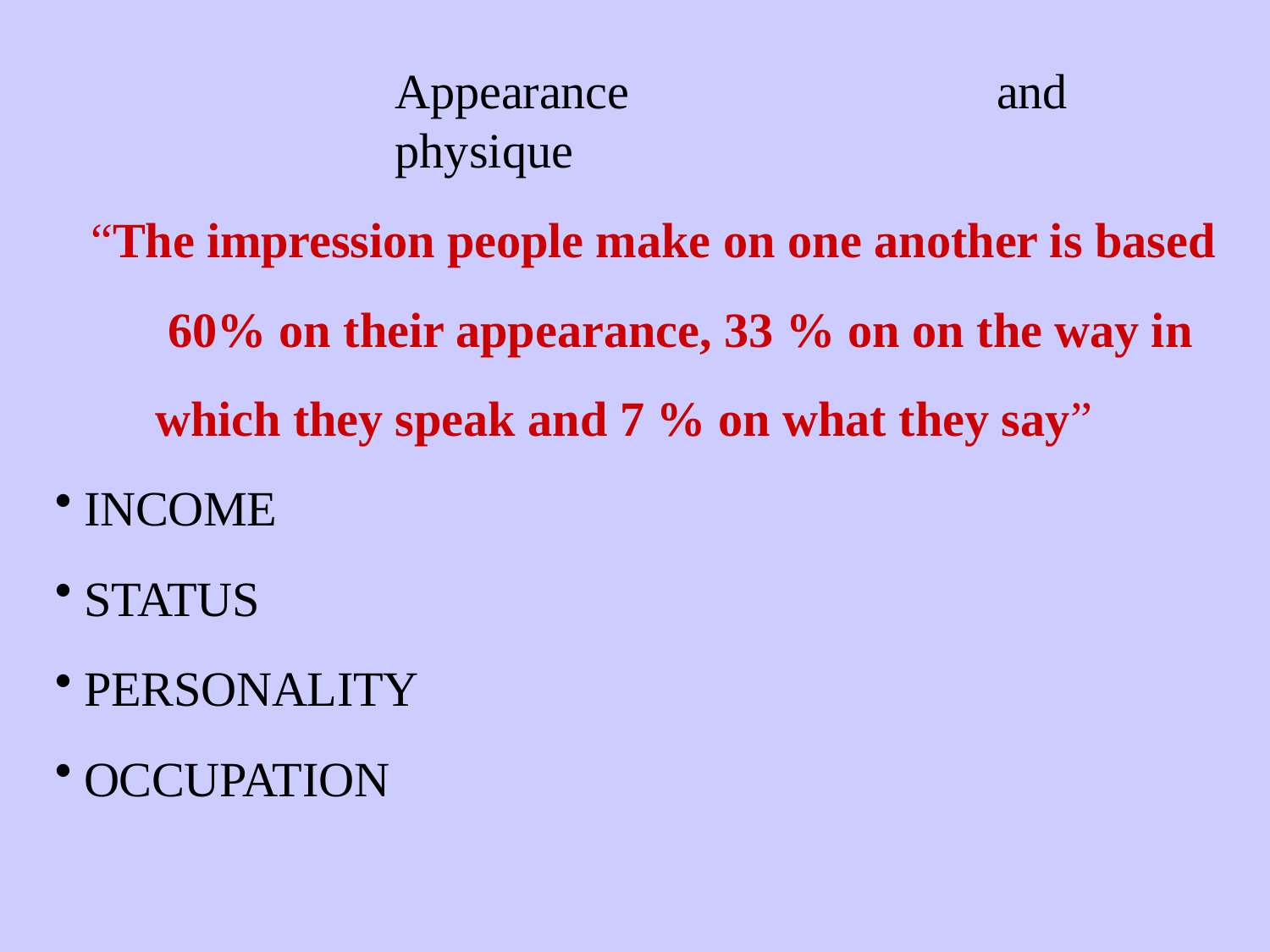

Appearance	and physique
“The impression people make on one another is based  60% on their appearance, 33 % on on the way in  which they speak and 7 % on what they say”
INCOME
STATUS
PERSONALITY
OCCUPATION